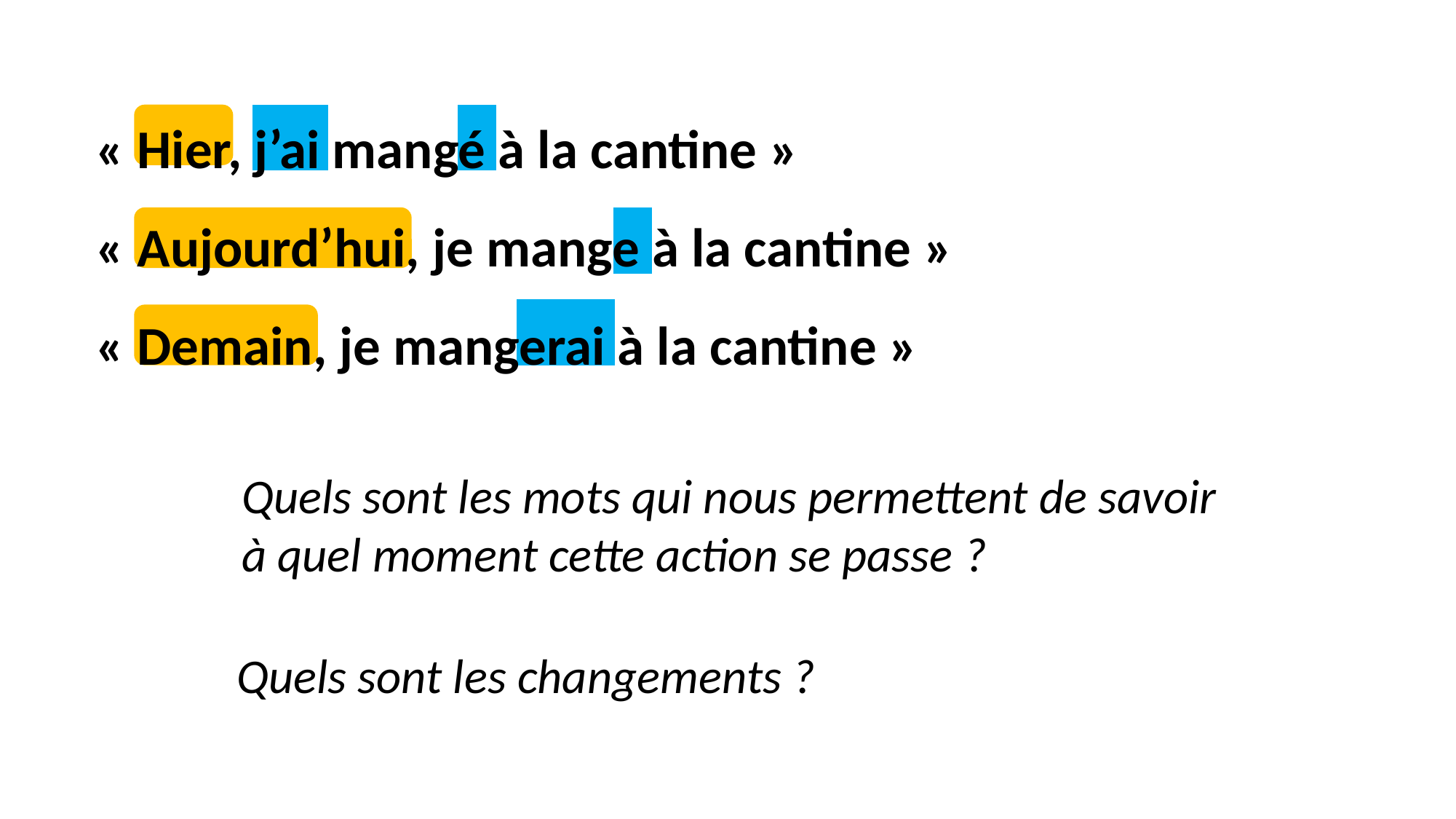

« Hier, j’ai mangé à la cantine »
« Aujourd’hui, je mange à la cantine »
« Demain, je mangerai à la cantine »

Quels sont les mots qui nous permettent de savoir
à quel moment cette action se passe ?
Quels sont les changements ?